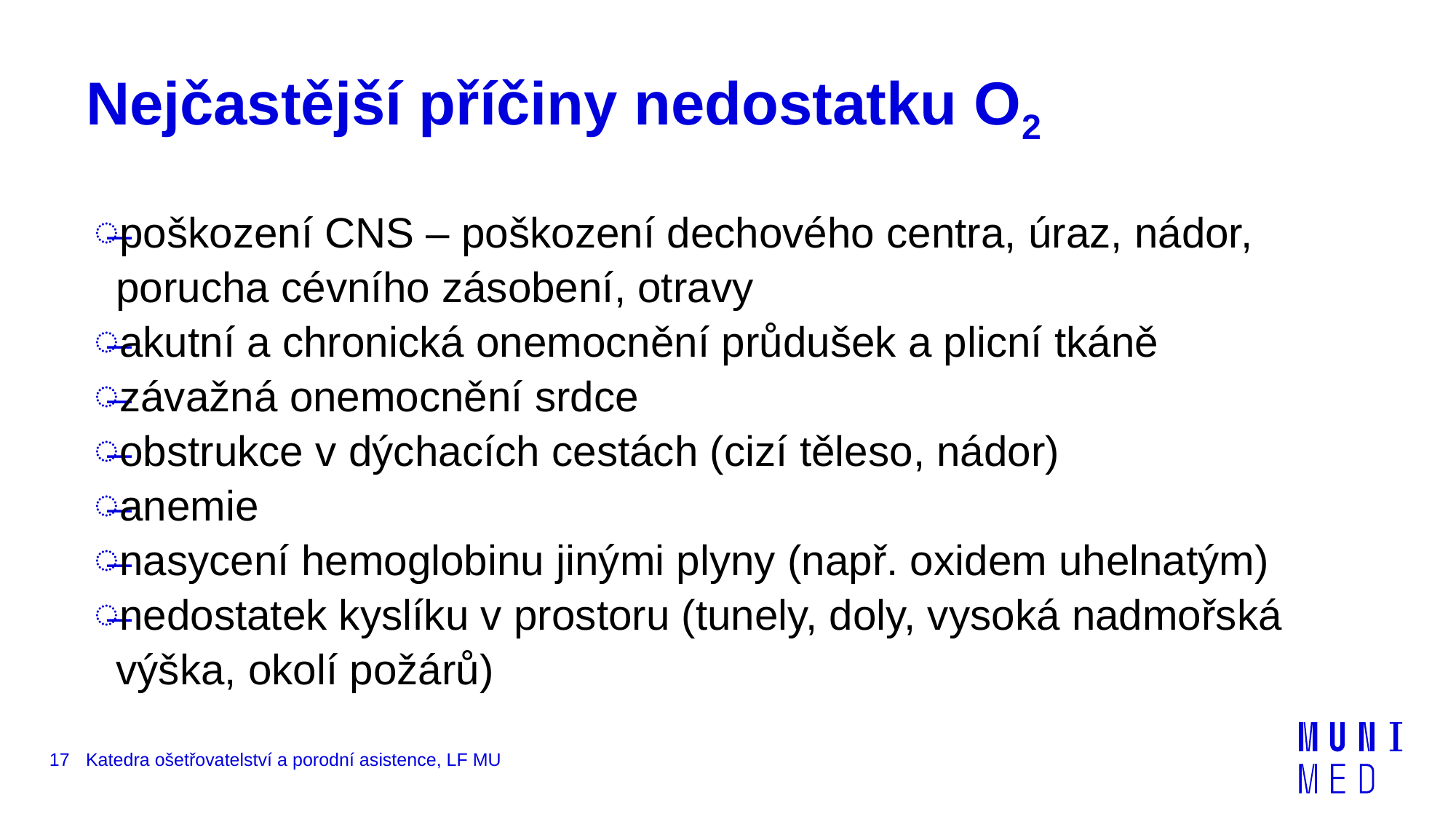

# Nejčastější příčiny nedostatku O2
poškození CNS – poškození dechového centra, úraz, nádor, porucha cévního zásobení, otravy
akutní a chronická onemocnění průdušek a plicní tkáně
závažná onemocnění srdce
obstrukce v dýchacích cestách (cizí těleso, nádor)
anemie
nasycení hemoglobinu jinými plyny (např. oxidem uhelnatým)
nedostatek kyslíku v prostoru (tunely, doly, vysoká nadmořská výška, okolí požárů)

17
Katedra ošetřovatelství a porodní asistence, LF MU